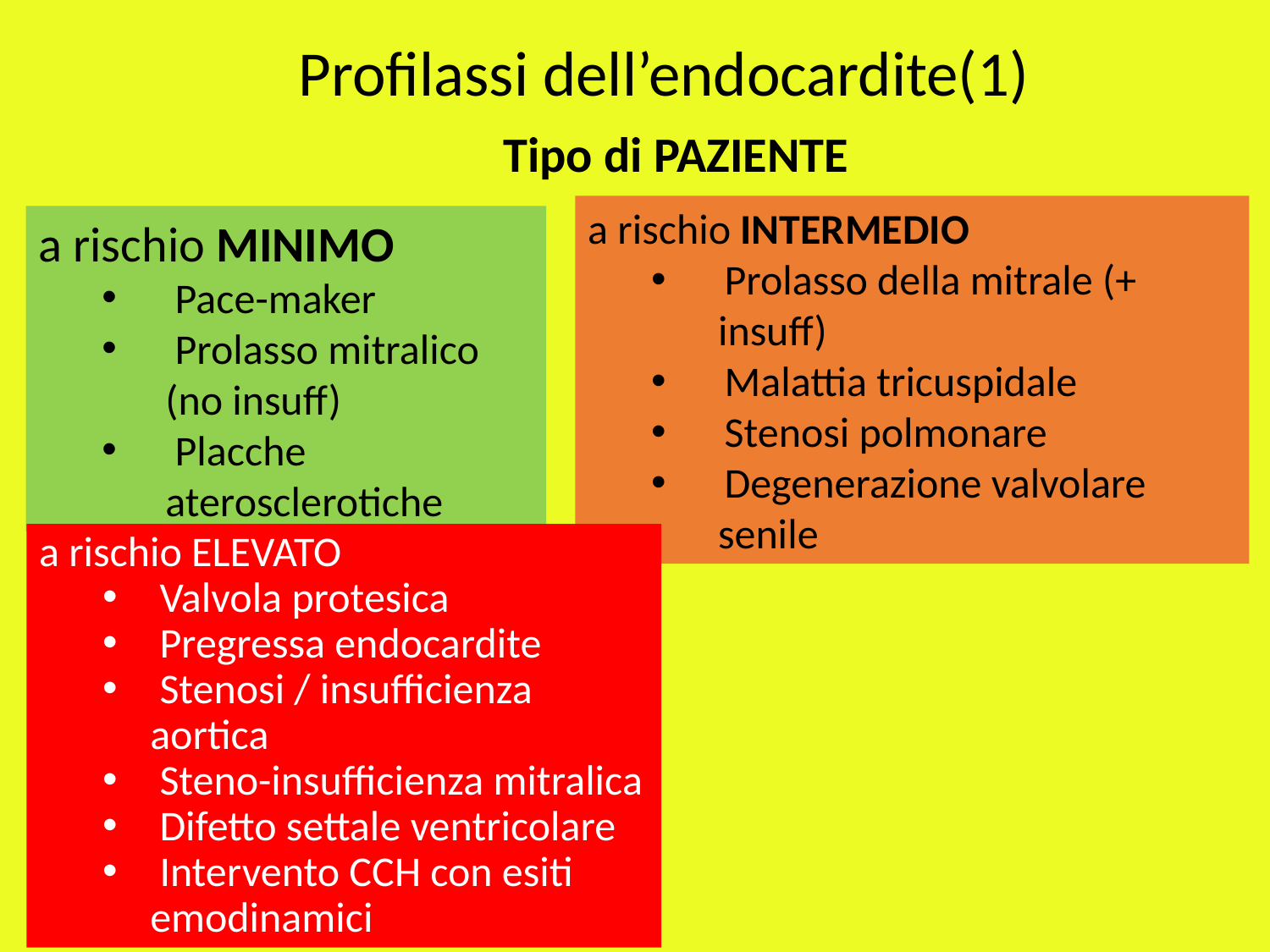

Profilassi dell’endocardite(1)
Tipo di PAZIENTE
a rischio INTERMEDIO
 Prolasso della mitrale (+
       insuff)
 Malattia tricuspidale
 Stenosi polmonare
 Degenerazione valvolare
       senile
a rischio MINIMO
 Pace-maker
 Prolasso mitralico (no insuff)
 Placche  aterosclerotiche
a rischio ELEVATO
 Valvola protesica
 Pregressa endocardite
 Stenosi / insufficienza aortica
 Steno-insufficienza mitralica
 Difetto settale ventricolare
 Intervento CCH con esiti emodinamici